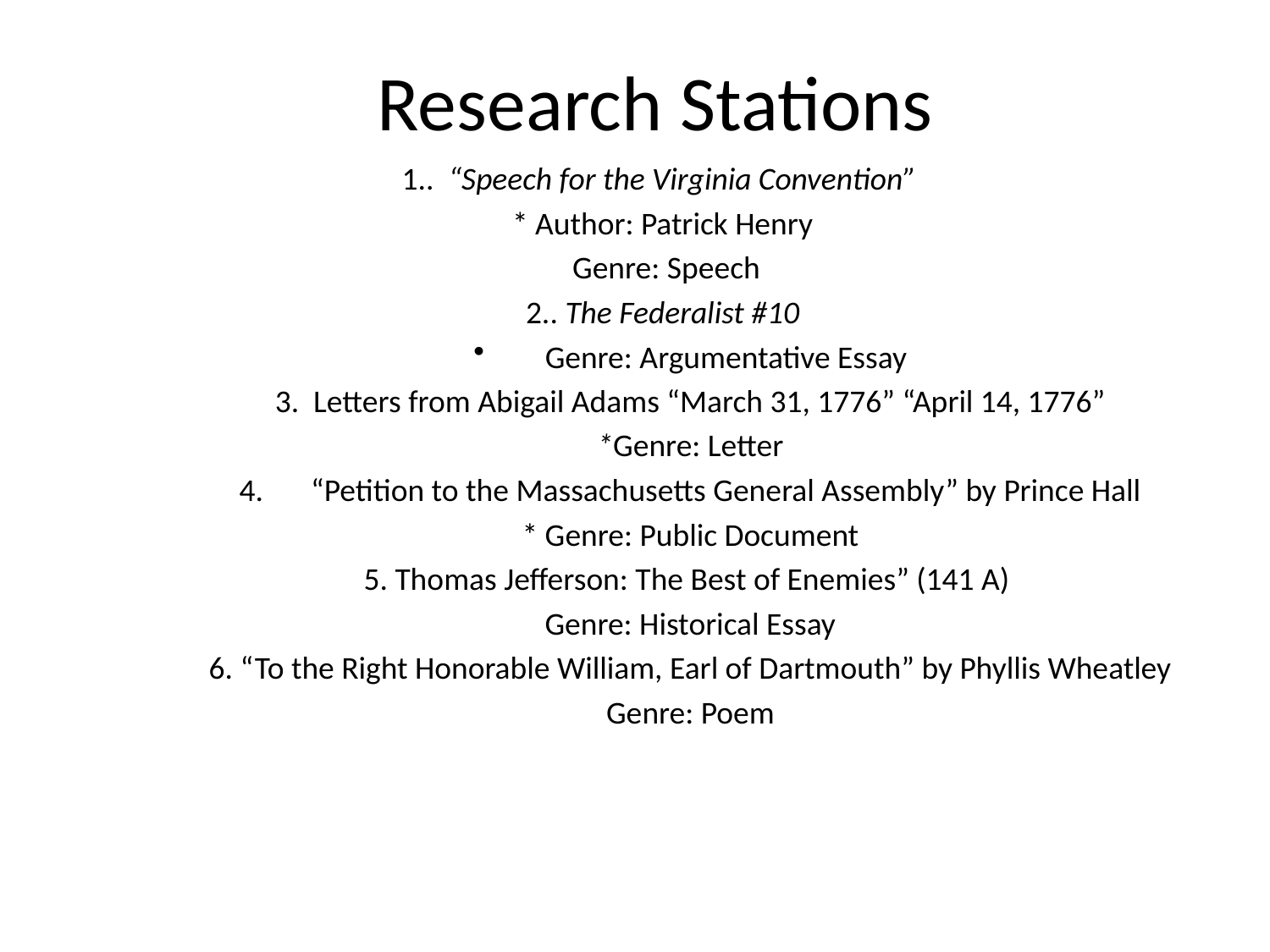

# Research Stations
1..  “Speech for the Virginia Convention”
* Author: Patrick Henry
 Genre: Speech
2.. The Federalist #10
Genre: Argumentative Essay
3.  Letters from Abigail Adams “March 31, 1776” “April 14, 1776”
*Genre: Letter
“Petition to the Massachusetts General Assembly” by Prince Hall
* Genre: Public Document
5. Thomas Jefferson: The Best of Enemies” (141 A)
Genre: Historical Essay
6. “To the Right Honorable William, Earl of Dartmouth” by Phyllis Wheatley
Genre: Poem